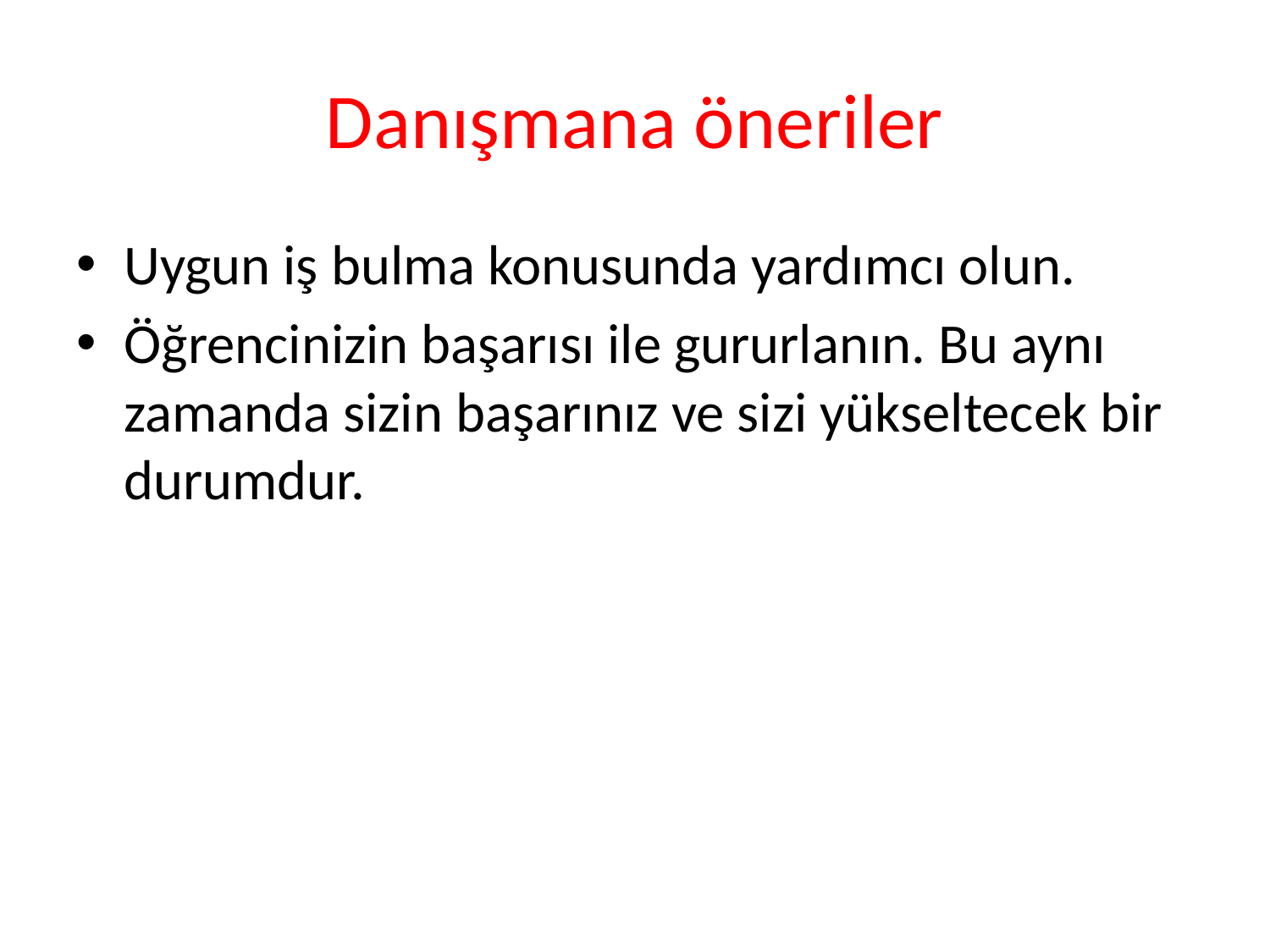

# Danışmana öneriler
Uygun iş bulma konusunda yardımcı olun.
Öğrencinizin başarısı ile gururlanın. Bu aynı zamanda sizin başarınız ve sizi yükseltecek bir durumdur.